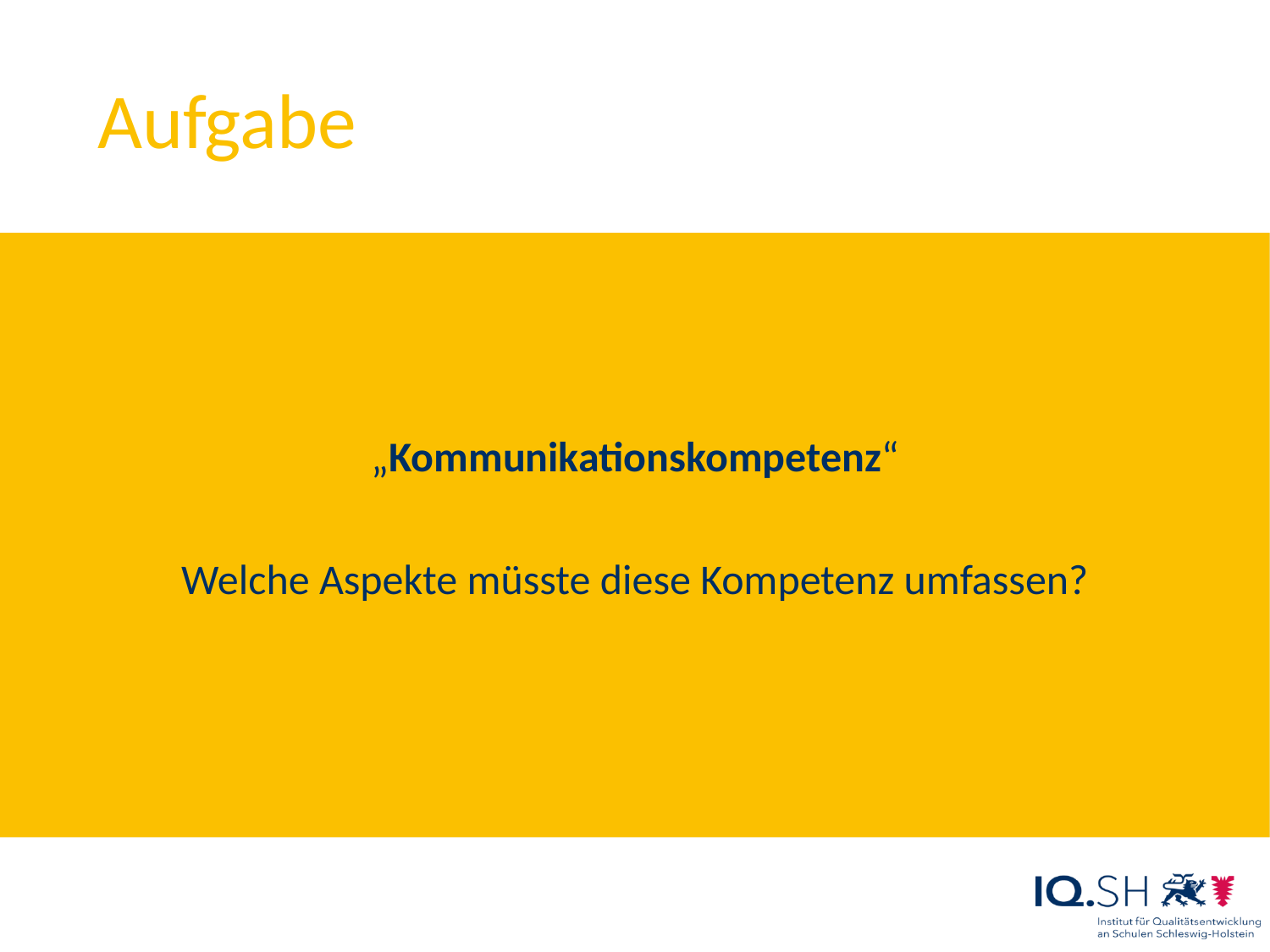

# Aufgabe
„Kommunikationskompetenz“

Welche Aspekte müsste diese Kompetenz umfassen?